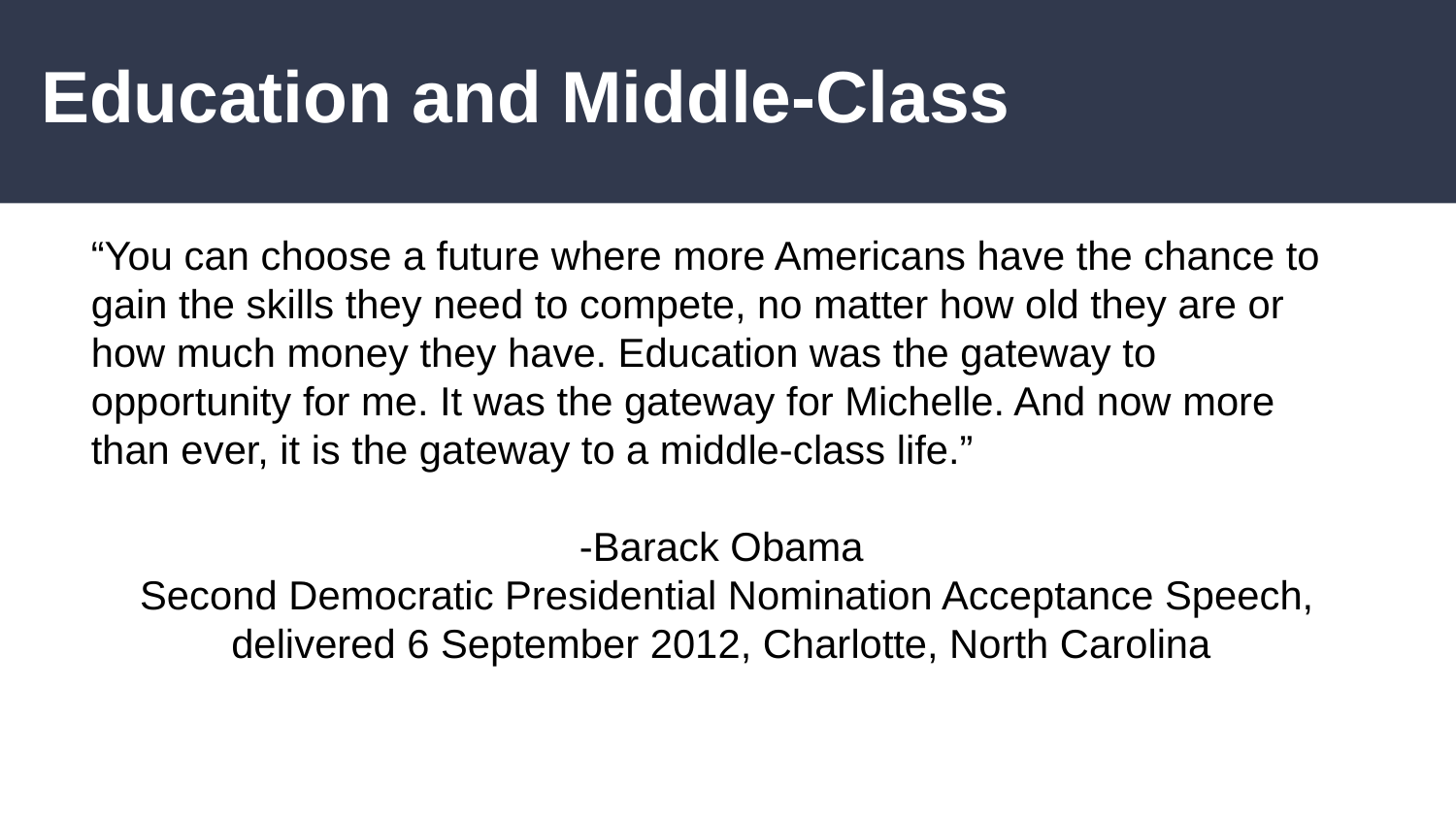

Education and Middle-Class
“You can choose a future where more Americans have the chance to gain the skills they need to compete, no matter how old they are or how much money they have. Education was the gateway to opportunity for me. It was the gateway for Michelle. And now more than ever, it is the gateway to a middle-class life.”

-Barack Obama
Second Democratic Presidential Nomination Acceptance Speech, delivered 6 September 2012, Charlotte, North Carolina